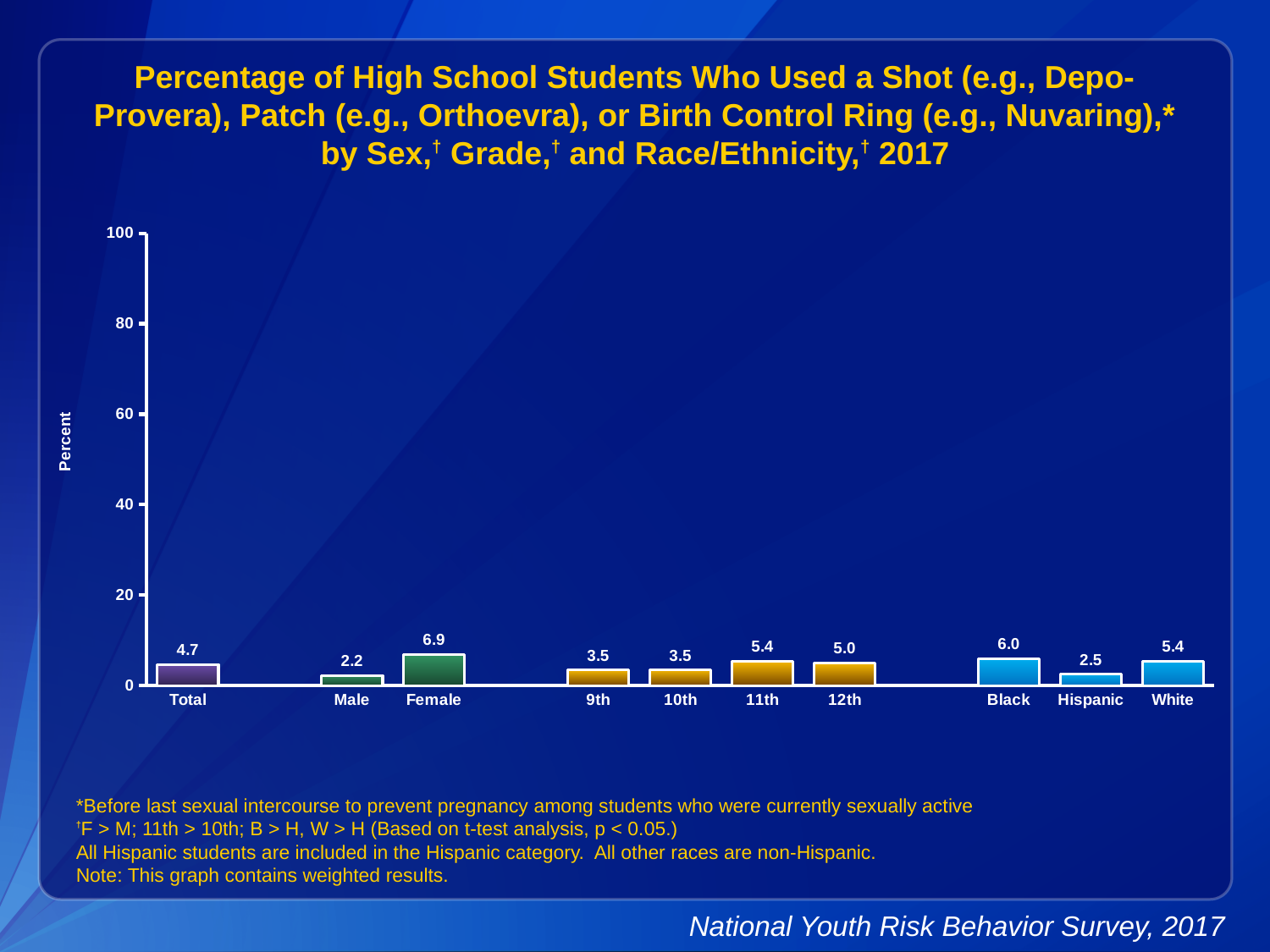

Percentage of High School Students Who Used a Shot (e.g., Depo-Provera), Patch (e.g., Orthoevra), or Birth Control Ring (e.g., Nuvaring),* by Sex,† Grade,† and Race/Ethnicity,† 2017

### Chart

| Category | Series 1 |
|---|---|
| Total | 4.7 |
|  | None |
| Male | 2.2 |
| Female | 6.9 |
|  | None |
| 9th | 3.5 |
| 10th | 3.5 |
| 11th | 5.4 |
| 12th | 5.0 |
|  | None |
| Black | 6.0 |
| Hispanic | 2.5 |
| White | 5.4 |
*Before last sexual intercourse to prevent pregnancy among students who were currently sexually active
†F > M; 11th > 10th; B > H, W > H (Based on t-test analysis, p < 0.05.)
All Hispanic students are included in the Hispanic category.  All other races are non-Hispanic.
Note: This graph contains weighted results.
National Youth Risk Behavior Survey, 2017